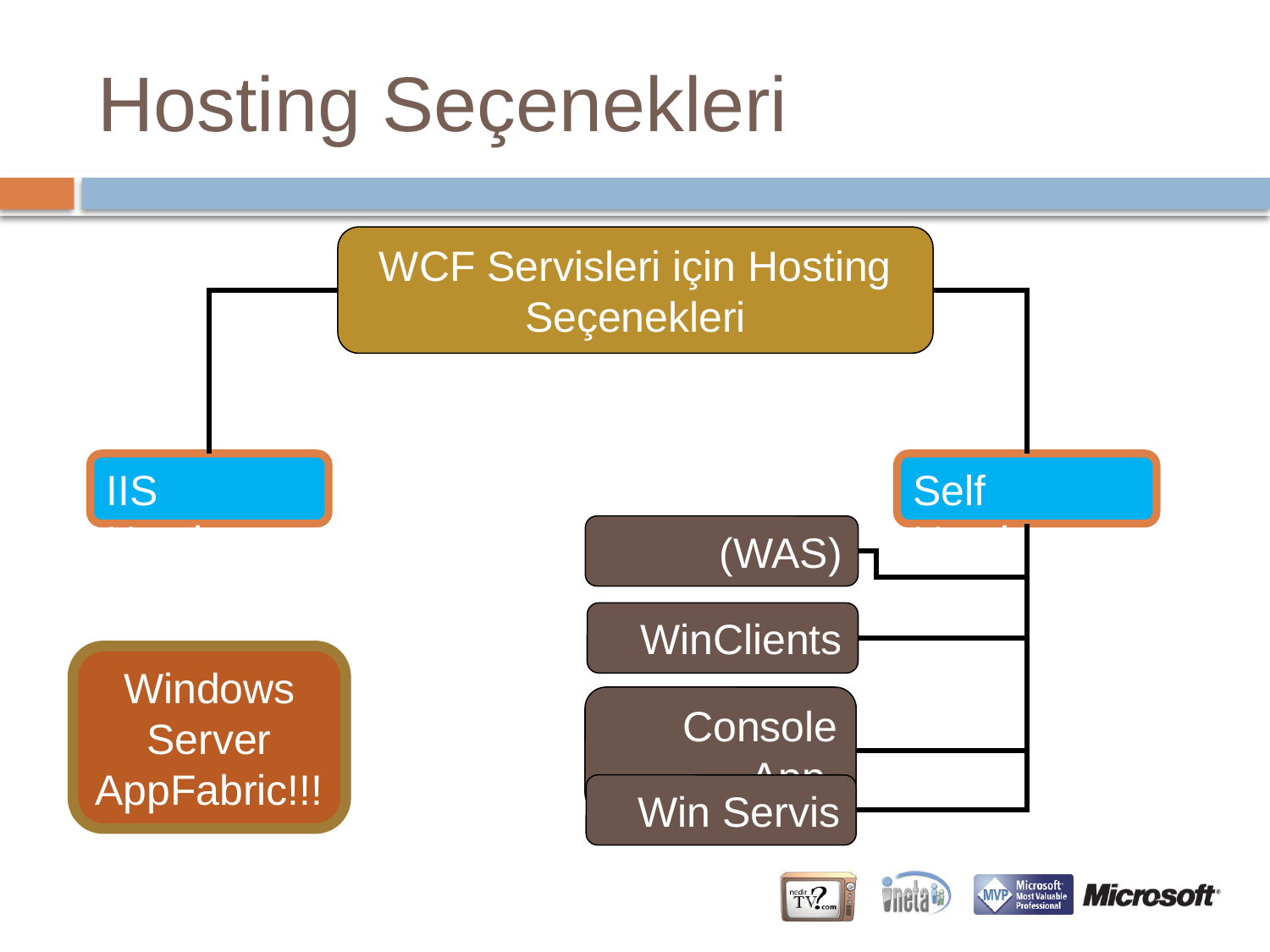

# Hosting Seçenekleri
WCF Servisleri için Hosting Seçenekleri
IIS Hosting
Self Hosting
(WAS)
WinClients
Windows Server AppFabric!!!
Console App.
Win Servis